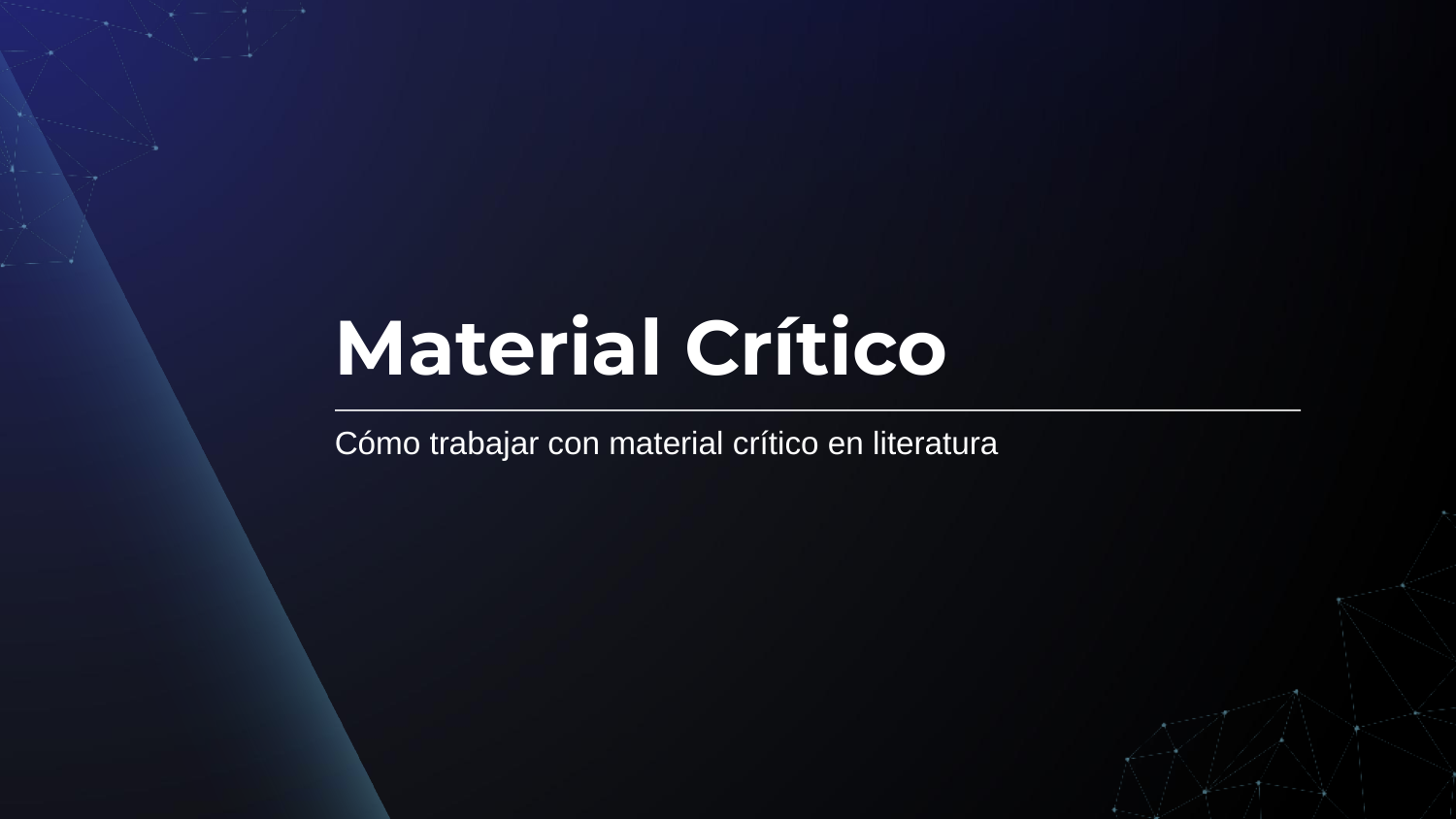

# Material Crítico
Cómo trabajar con material crítico en literatura